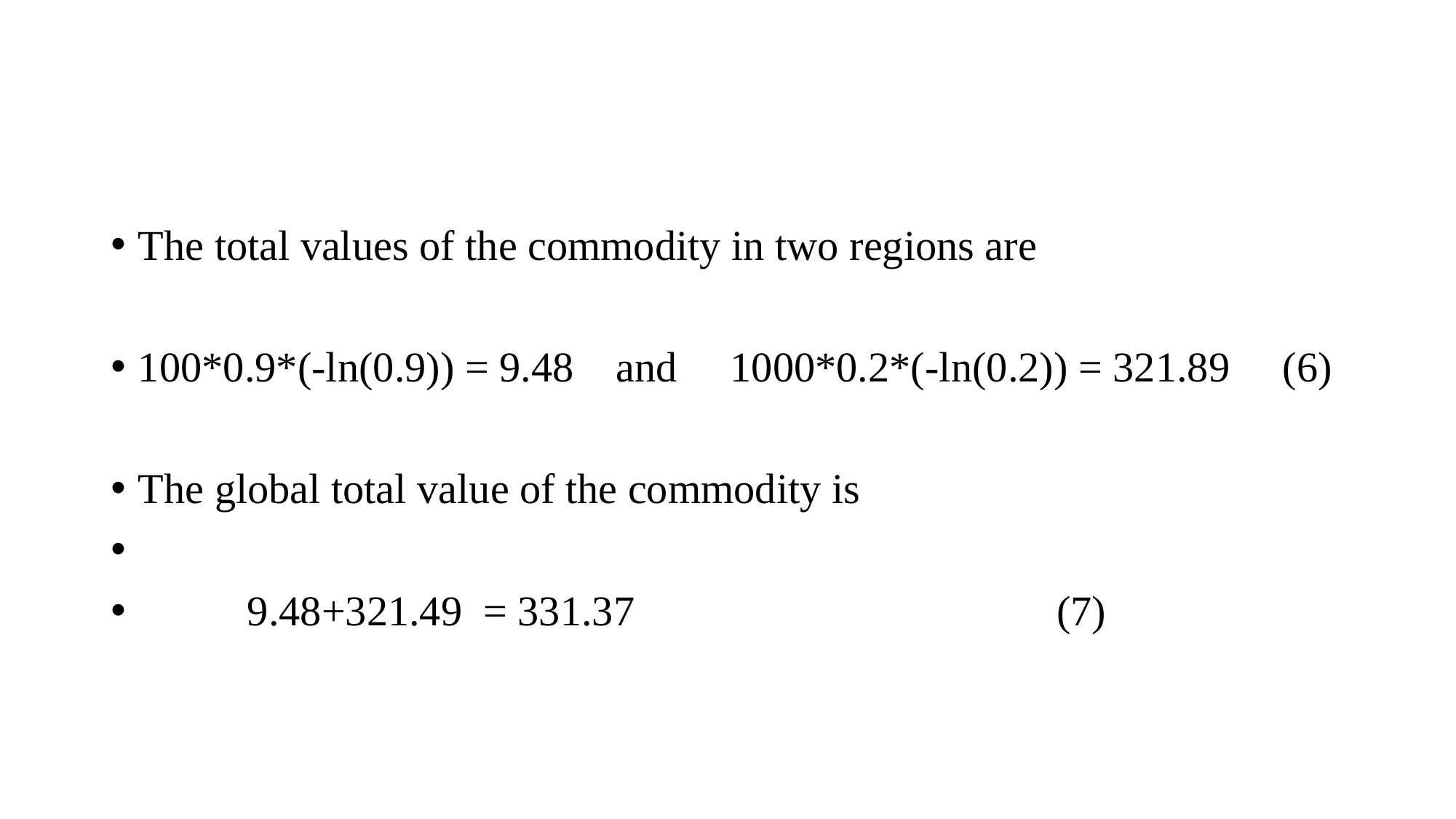

#
The total values of the commodity in two regions are

100*0.9*(-ln(0.9)) = 9.48    and     1000*0.2*(-ln(0.2)) = 321.89     (6)

The global total value of the commodity is

	9.48+321.49  = 331.37                                        (7)